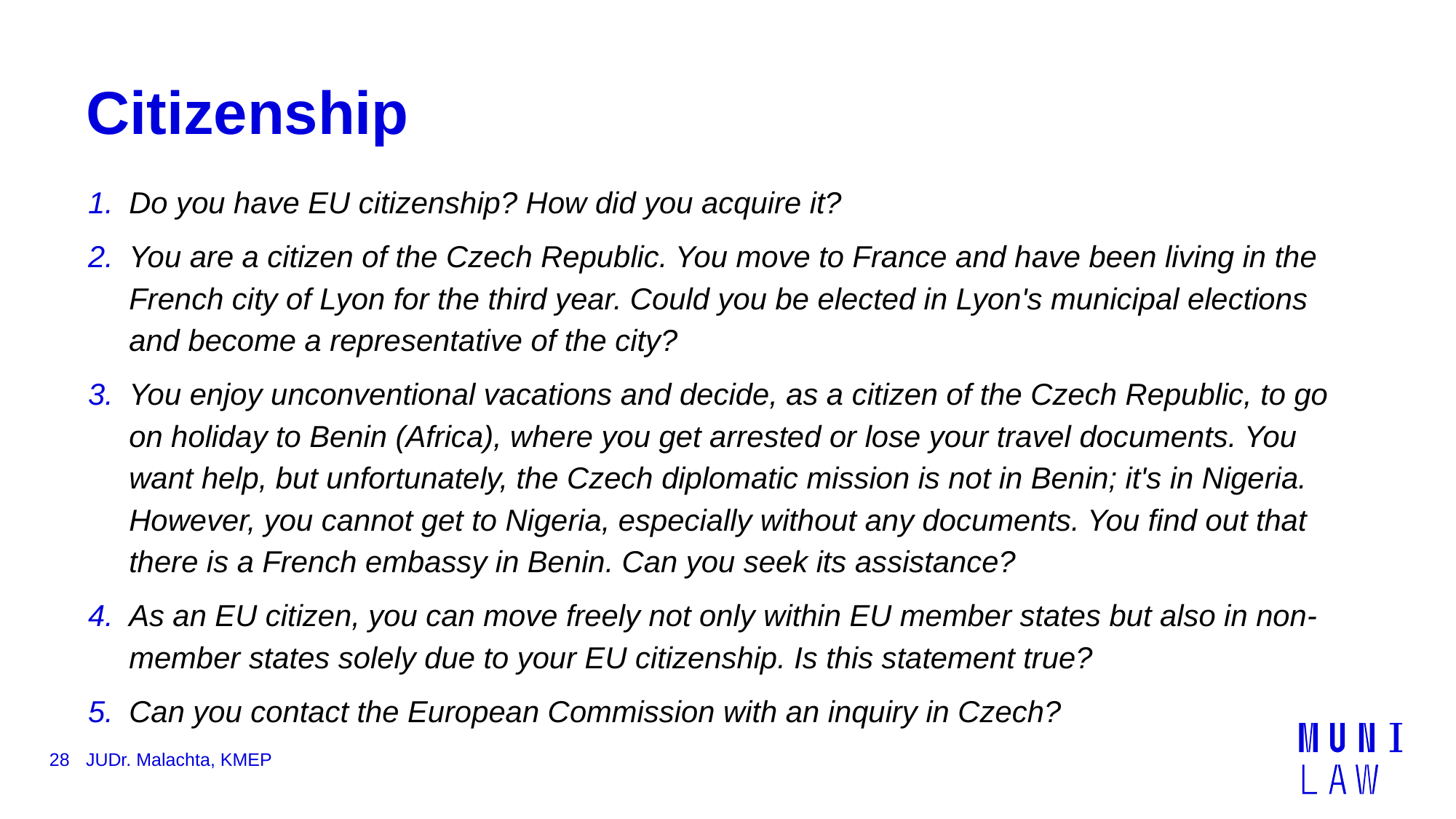

# Citizenship
Do you have EU citizenship? How did you acquire it?
You are a citizen of the Czech Republic. You move to France and have been living in the French city of Lyon for the third year. Could you be elected in Lyon's municipal elections and become a representative of the city?
You enjoy unconventional vacations and decide, as a citizen of the Czech Republic, to go on holiday to Benin (Africa), where you get arrested or lose your travel documents. You want help, but unfortunately, the Czech diplomatic mission is not in Benin; it's in Nigeria. However, you cannot get to Nigeria, especially without any documents. You find out that there is a French embassy in Benin. Can you seek its assistance?
As an EU citizen, you can move freely not only within EU member states but also in non-member states solely due to your EU citizenship. Is this statement true?
Can you contact the European Commission with an inquiry in Czech?
28
JUDr. Malachta, KMEP